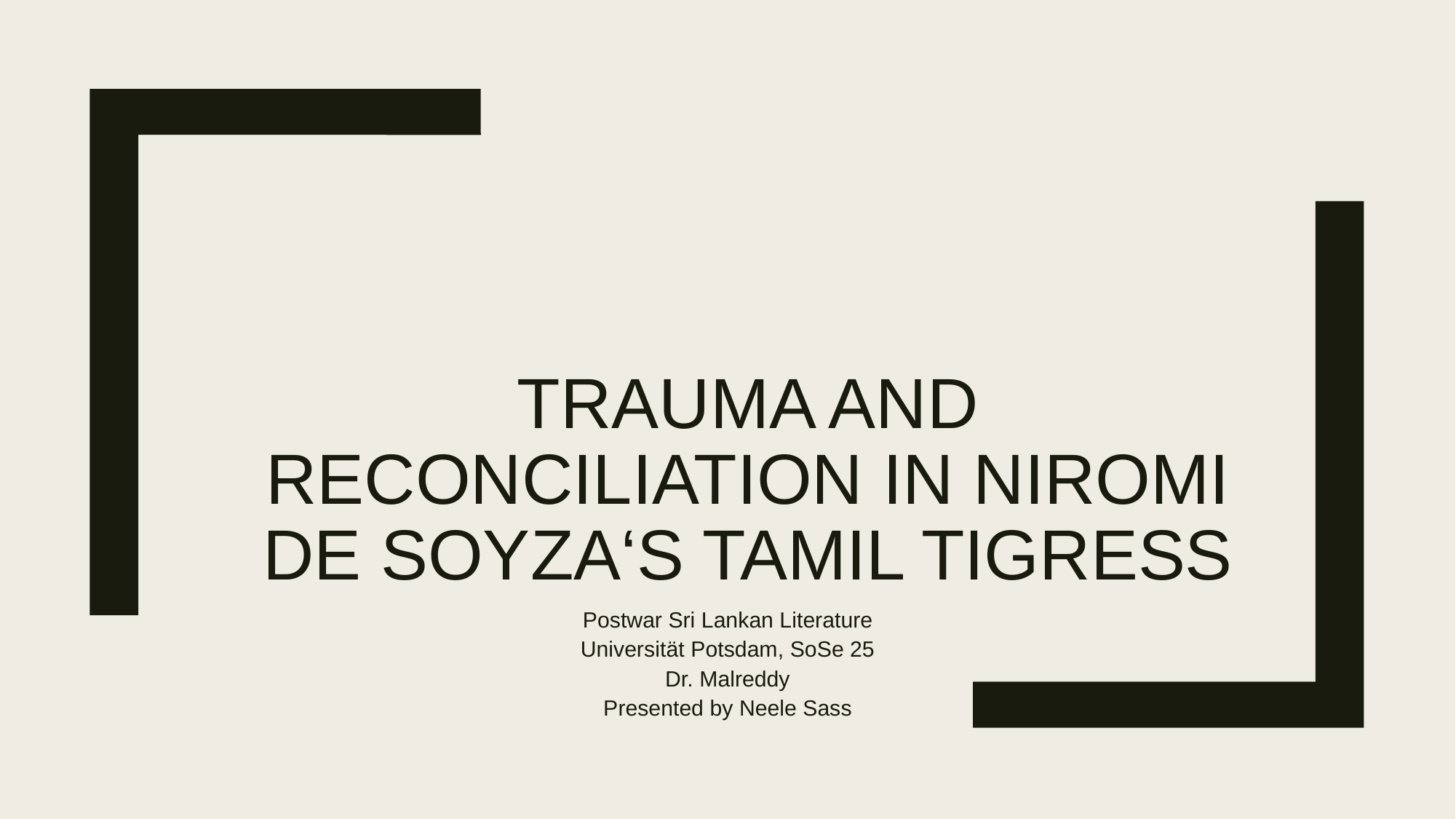

# Trauma and Reconciliation in Niromi de Soyza‘s tamil Tigress
Postwar Sri Lankan Literature
Universität Potsdam, SoSe 25
Dr. Malreddy
Presented by Neele Sass